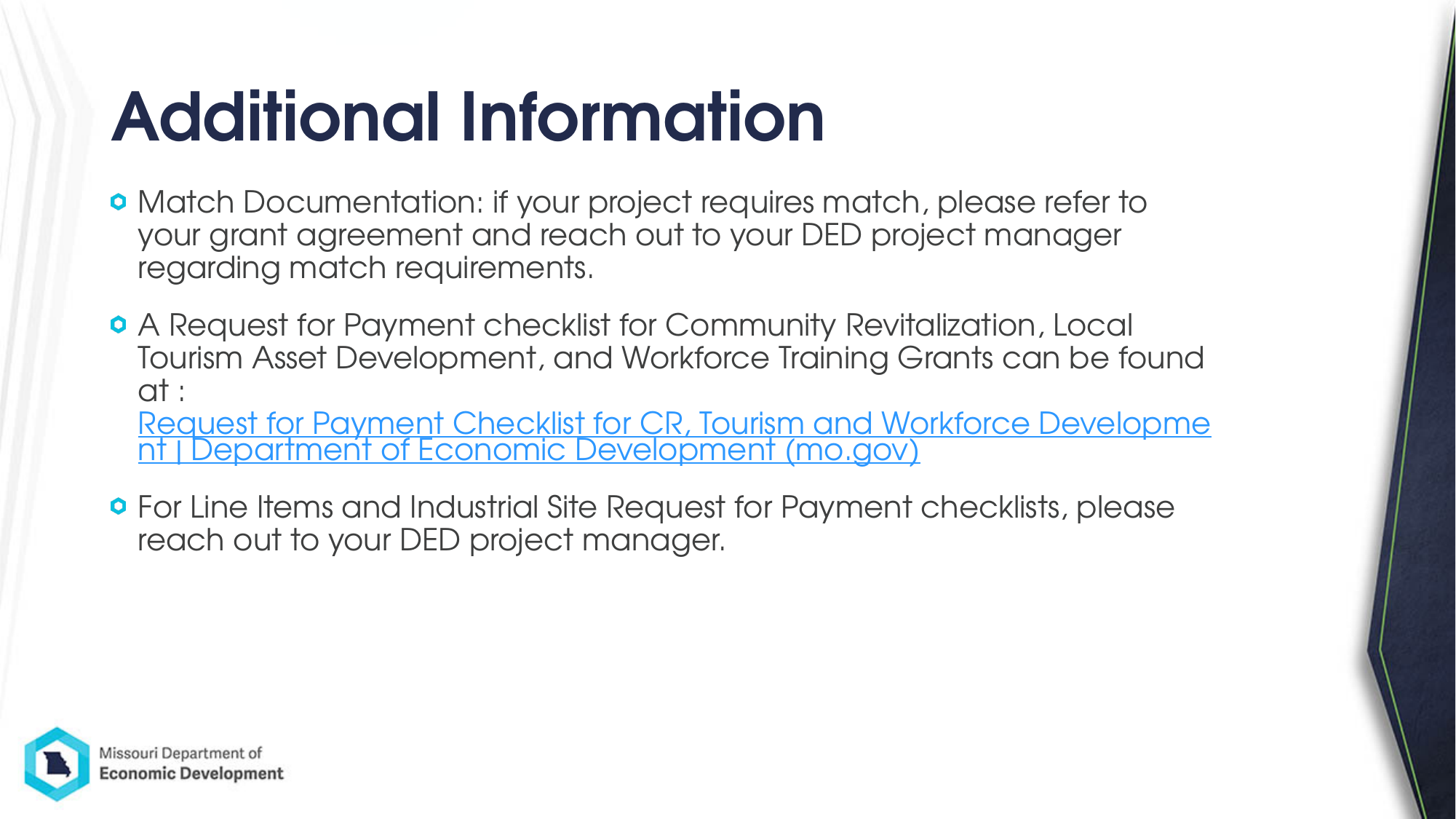

# Additional Information
Match Documentation: if your project requires match, please refer to your grant agreement and reach out to your DED project manager regarding match requirements.
A Request for Payment checklist for Community Revitalization, Local Tourism Asset Development, and Workforce Training Grants can be found at : Request for Payment Checklist for CR, Tourism and Workforce Development | Department of Economic Development (mo.gov)
For Line Items and Industrial Site Request for Payment checklists, please reach out to your DED project manager.